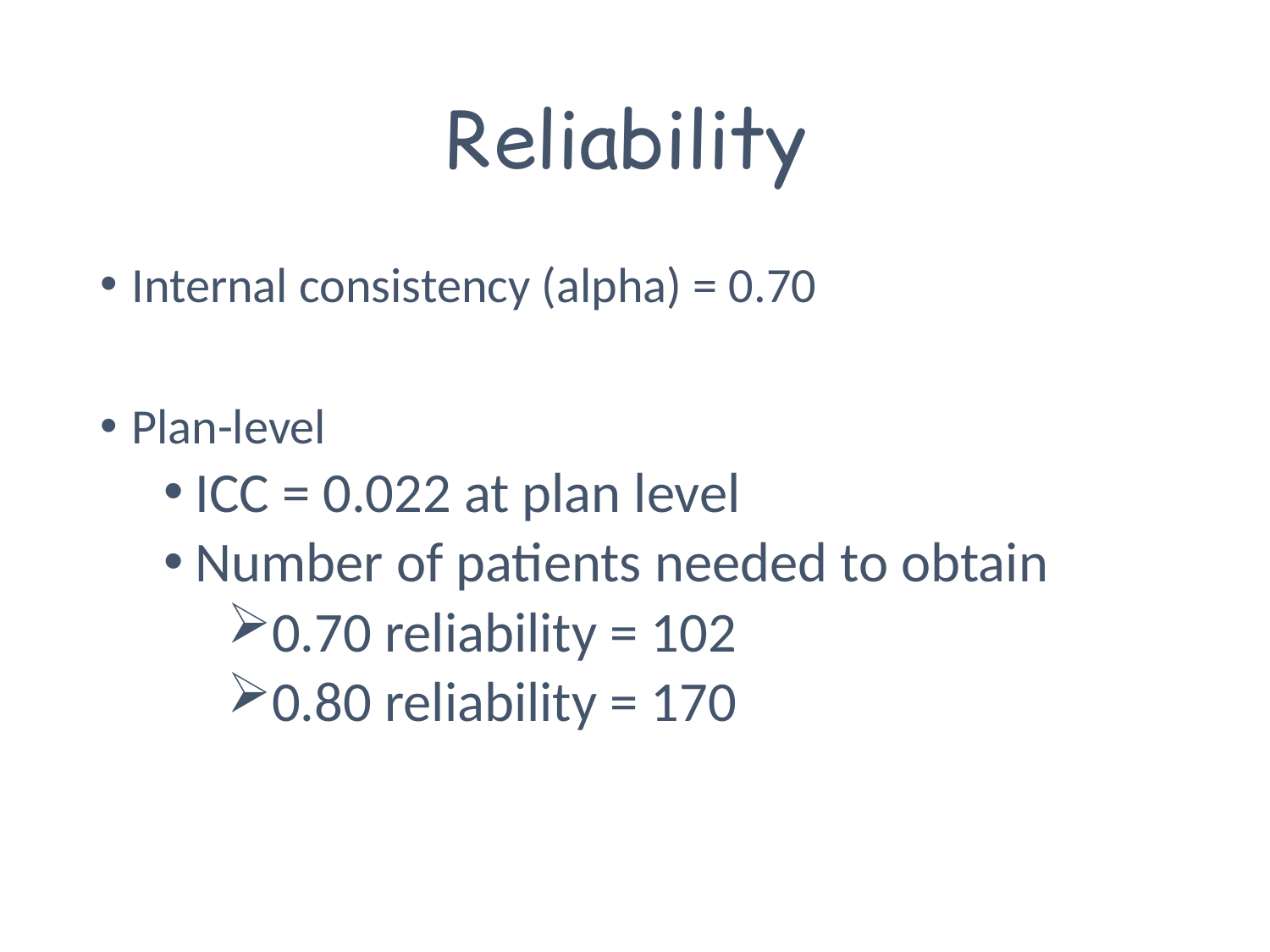

# Reliability
Internal consistency (alpha) = 0.70

Plan-level
ICC = 0.022 at plan level
Number of patients needed to obtain
0.70 reliability = 102
0.80 reliability = 170